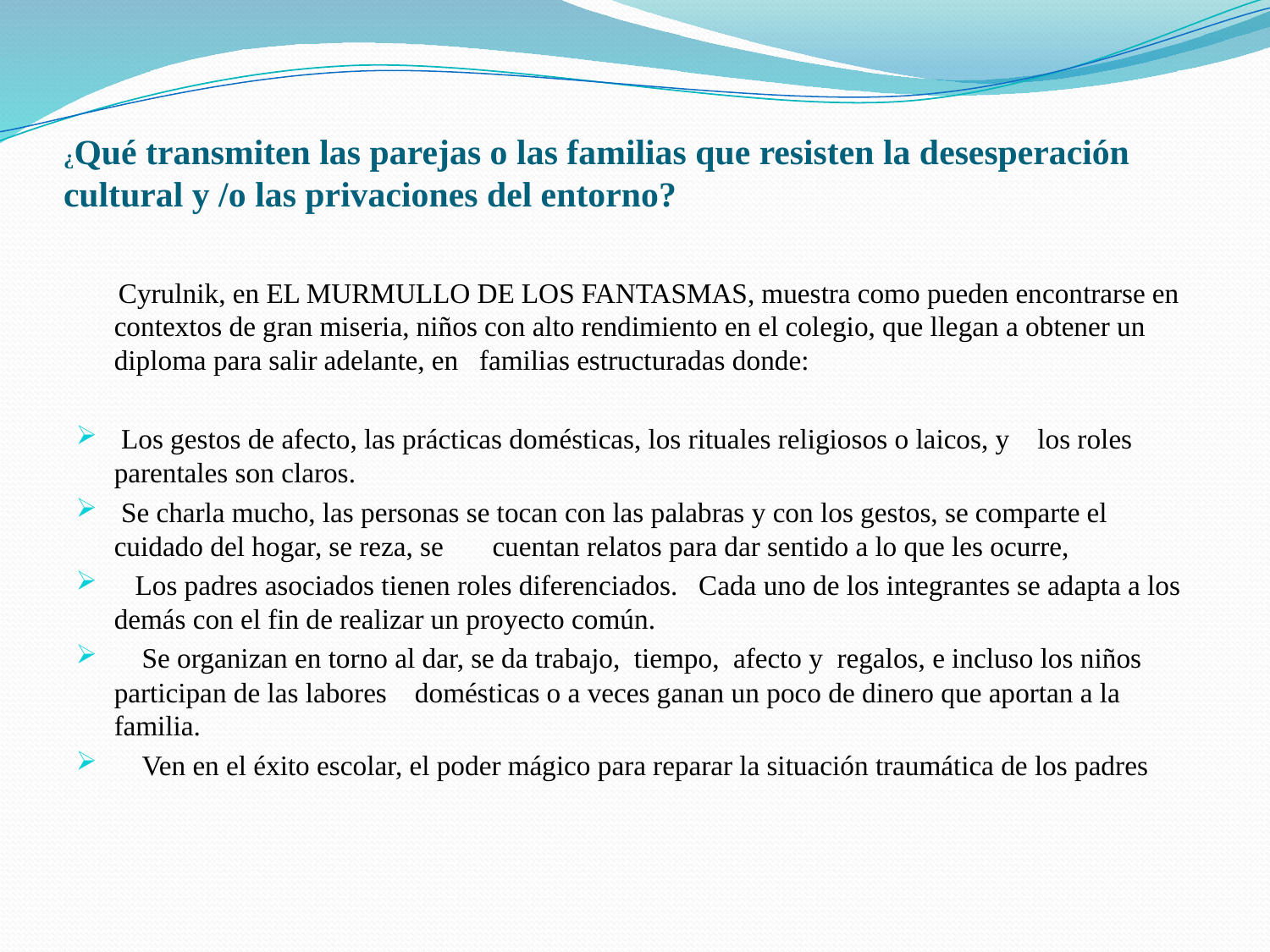

# ¿Qué transmiten las parejas o las familias que resisten la desesperación cultural y /o las privaciones del entorno?
        Cyrulnik, en EL MURMULLO DE LOS FANTASMAS, muestra como pueden encontrarse en contextos de gran miseria, niños con alto rendimiento en el colegio, que llegan a obtener un diploma para salir adelante, en   familias estructuradas donde:

 Los gestos de afecto, las prácticas domésticas, los rituales religiosos o laicos, y    los roles parentales son claros.
 Se charla mucho, las personas se tocan con las palabras y con los gestos, se comparte el cuidado del hogar, se reza, se       cuentan relatos para dar sentido a lo que les ocurre,
   Los padres asociados tienen roles diferenciados.   Cada uno de los integrantes se adapta a los demás con el fin de realizar un proyecto común.
    Se organizan en torno al dar, se da trabajo,  tiempo,  afecto y  regalos, e incluso los niños participan de las labores    domésticas o a veces ganan un poco de dinero que aportan a la familia.
    Ven en el éxito escolar, el poder mágico para reparar la situación traumática de los padres